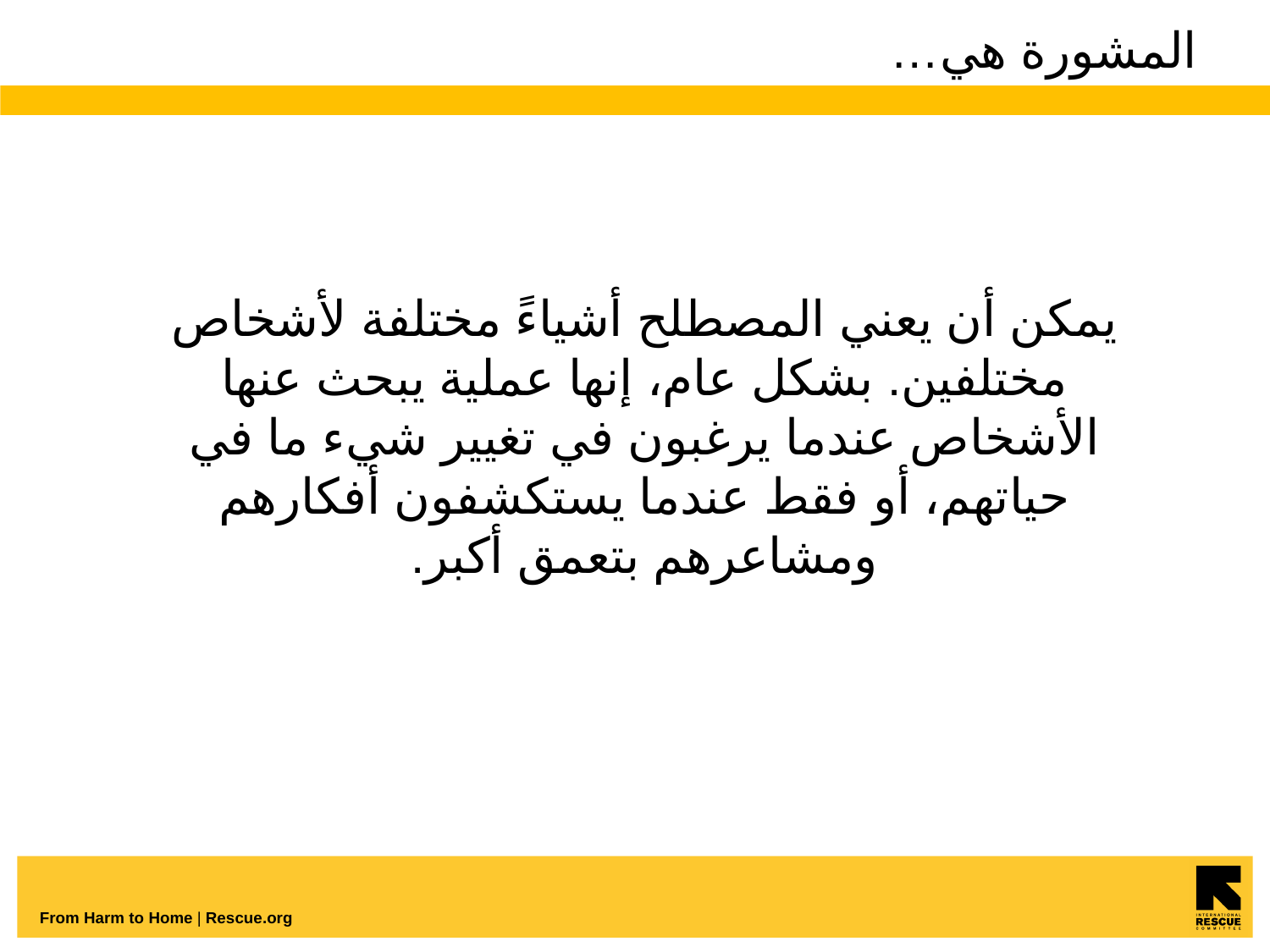

# المشورة هي…
يمكن أن يعني المصطلح أشياءً مختلفة لأشخاص مختلفين. بشكل عام، إنها عملية يبحث عنها الأشخاص عندما يرغبون في تغيير شيء ما في حياتهم، أو فقط عندما يستكشفون أفكارهم ومشاعرهم بتعمق أكبر.